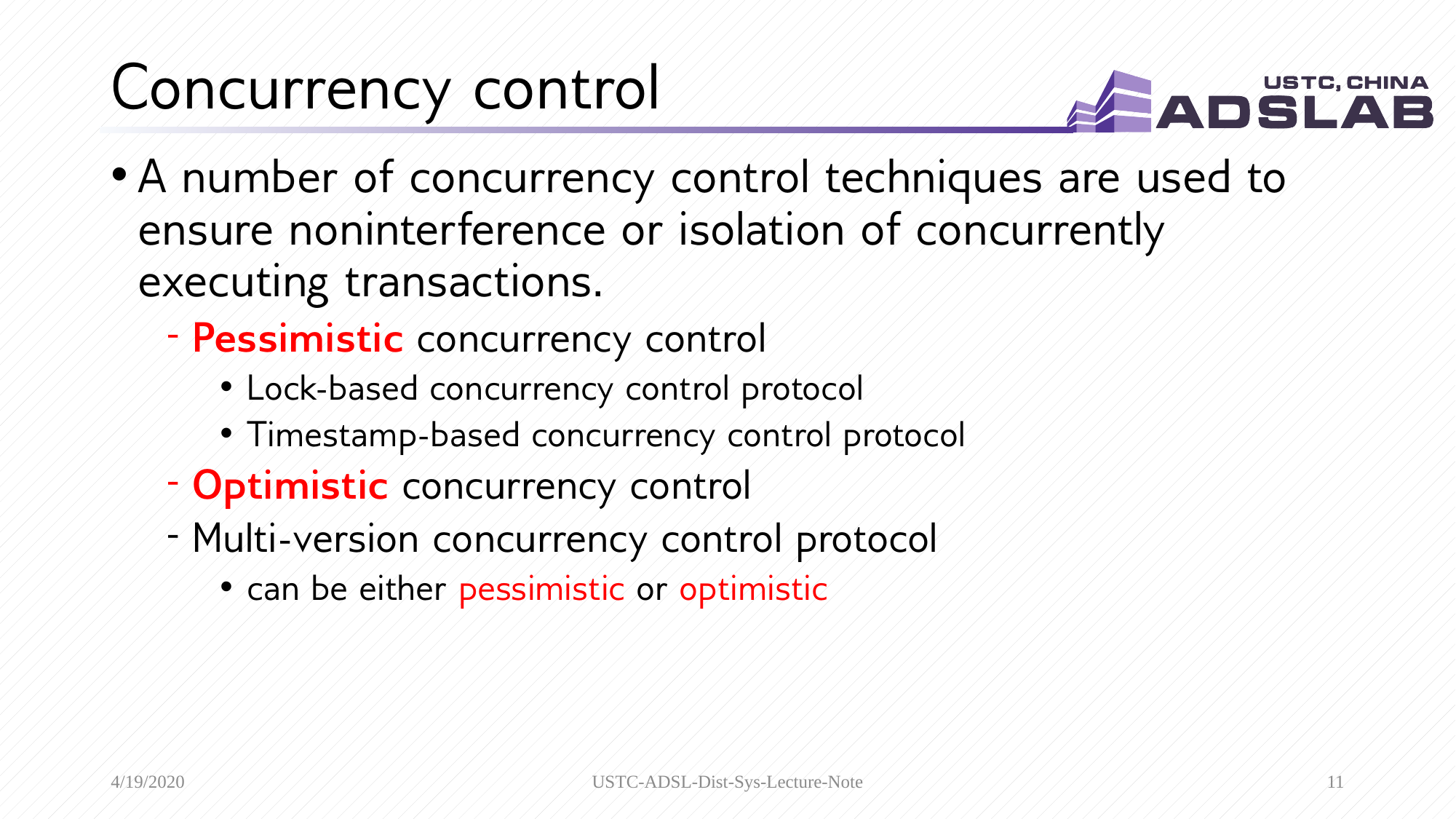

# Concurrency control
A number of concurrency control techniques are used to ensure noninterference or isolation of concurrently executing transactions.
Pessimistic concurrency control
Lock-based concurrency control protocol
Timestamp-based concurrency control protocol
Optimistic concurrency control
Multi-version concurrency control protocol
can be either pessimistic or optimistic
4/19/2020
USTC-ADSL-Dist-Sys-Lecture-Note